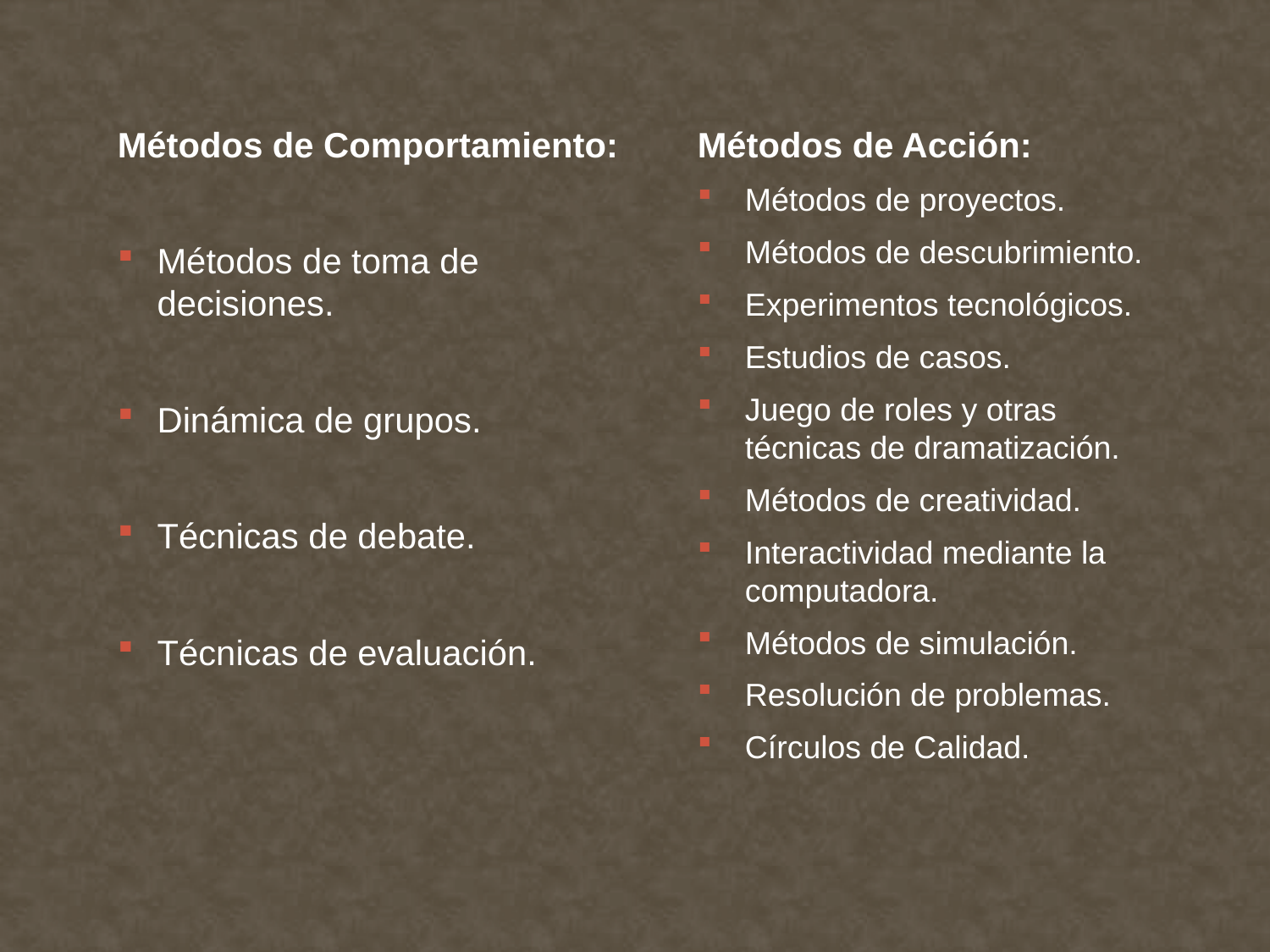

Métodos de Comportamiento:

Métodos de toma de decisiones.

Dinámica de grupos.

Técnicas de debate.

Técnicas de evaluación.
Métodos de Acción:
Métodos de proyectos.
Métodos de descubrimiento.
Experimentos tecnológicos.
Estudios de casos.
Juego de roles y otras técnicas de dramatización.
Métodos de creatividad.
Interactividad mediante la computadora.
Métodos de simulación.
Resolución de problemas.
Círculos de Calidad.